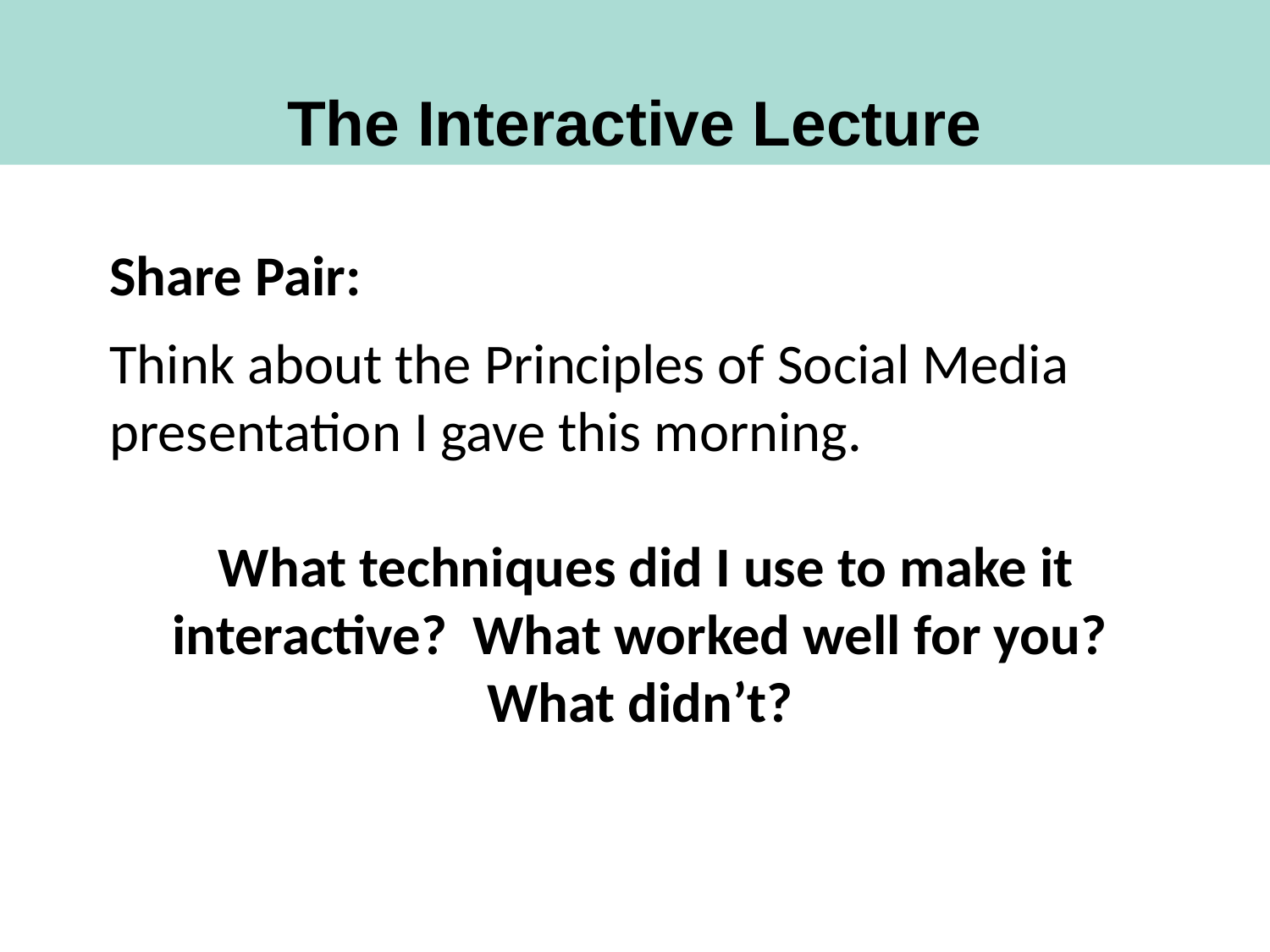

The Interactive Lecture
Share Pair:

Think about the Principles of Social Media presentation I gave this morning.

What techniques did I use to make it interactive?  What worked well for you?  What didn’t?